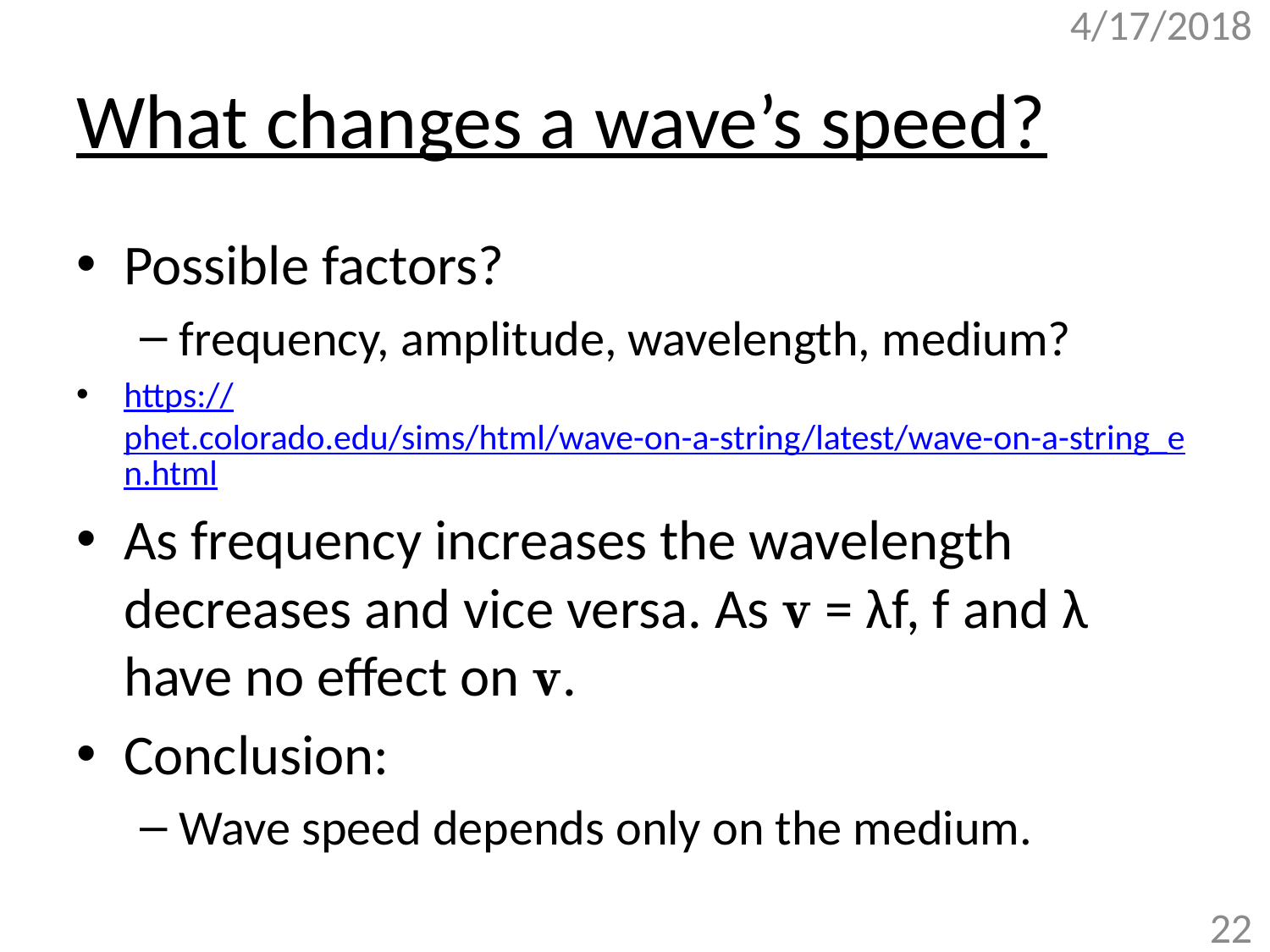

4/17/2018
# What changes a wave’s speed?
Possible factors?
frequency, amplitude, wavelength, medium?
https://phet.colorado.edu/sims/html/wave-on-a-string/latest/wave-on-a-string_en.html
As frequency increases the wavelength decreases and vice versa. As 𝐯 = λf, f and λ have no effect on 𝐯.
Conclusion:
Wave speed depends only on the medium.
22